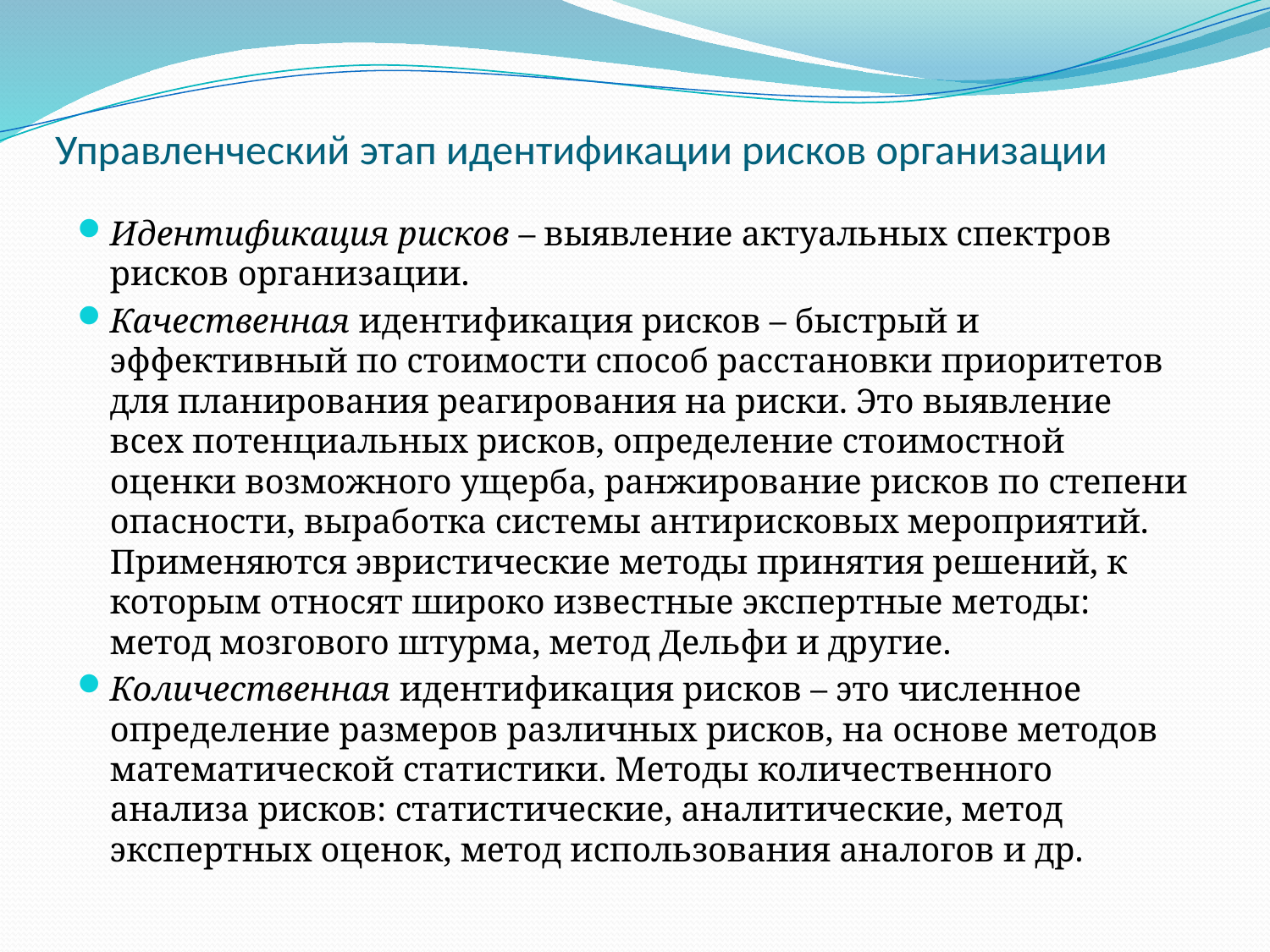

# Управленческий этап идентификации рисков организации
Идентификация рисков – выявление актуальных спектров рисков организации.
Качественная идентификация рисков – быстрый и эффективный по стоимости способ расстановки приоритетов для планирования реагирования на риски. Это выявление всех потенциальных рисков, определение стоимостной оценки возможного ущерба, ранжирование рисков по степени опасности, выработка системы антирисковых мероприятий. Применяются эвристические методы принятия решений, к которым относят широко известные экспертные методы: метод мозгового штурма, метод Дельфи и другие.
Количественная идентификация рисков – это численное определение размеров различных рисков, на основе методов математической статистики. Методы количественного анализа рисков: статистические, аналитические, метод экспертных оценок, метод использования аналогов и др.